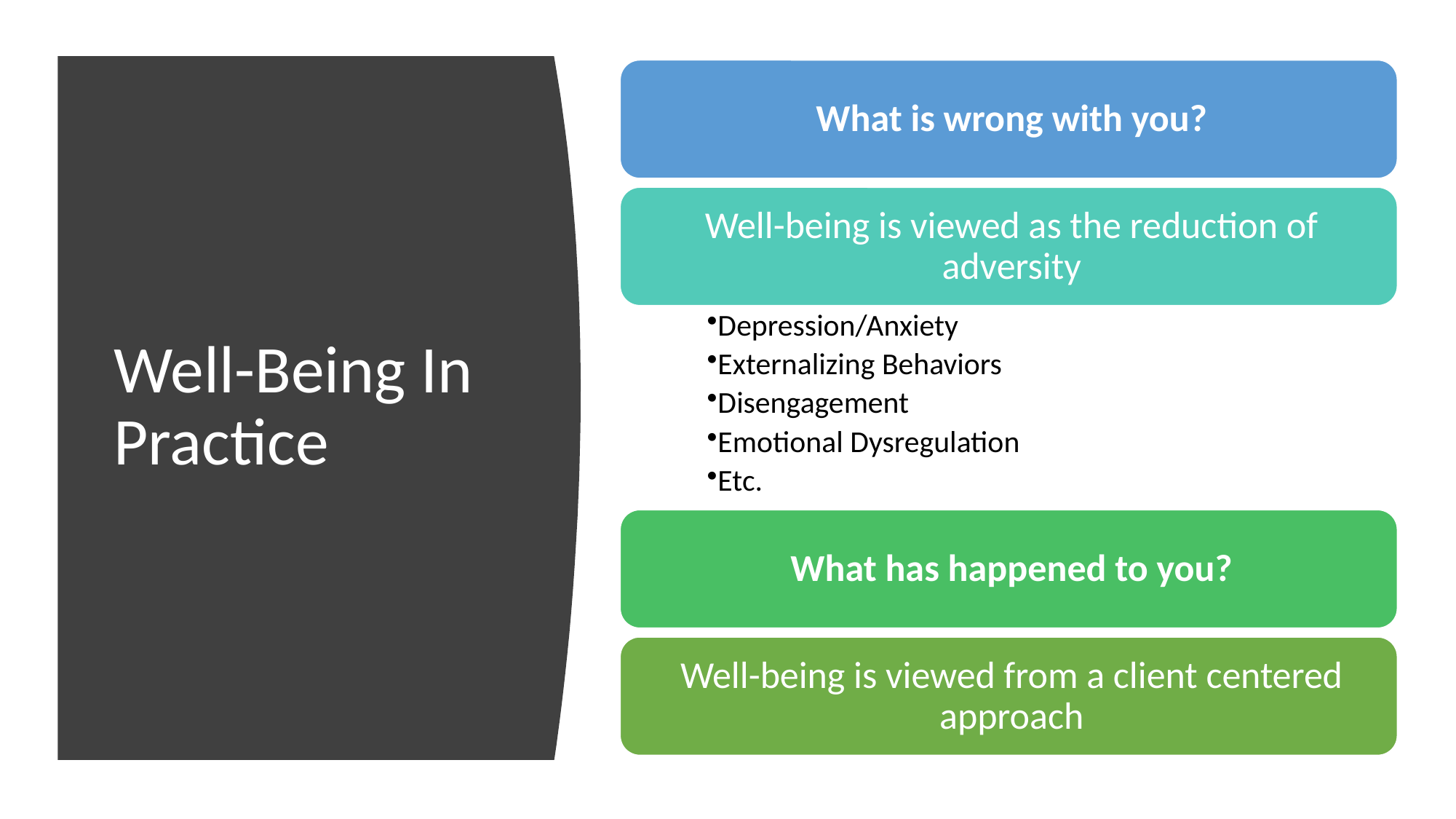

What is wrong with you?
Well-being is viewed as the reduction of adversity
Depression/Anxiety
Externalizing Behaviors
Disengagement
Emotional Dysregulation
Etc.
What has happened to you?
Well-being is viewed from a client centered approach

# Well-Being In Practice